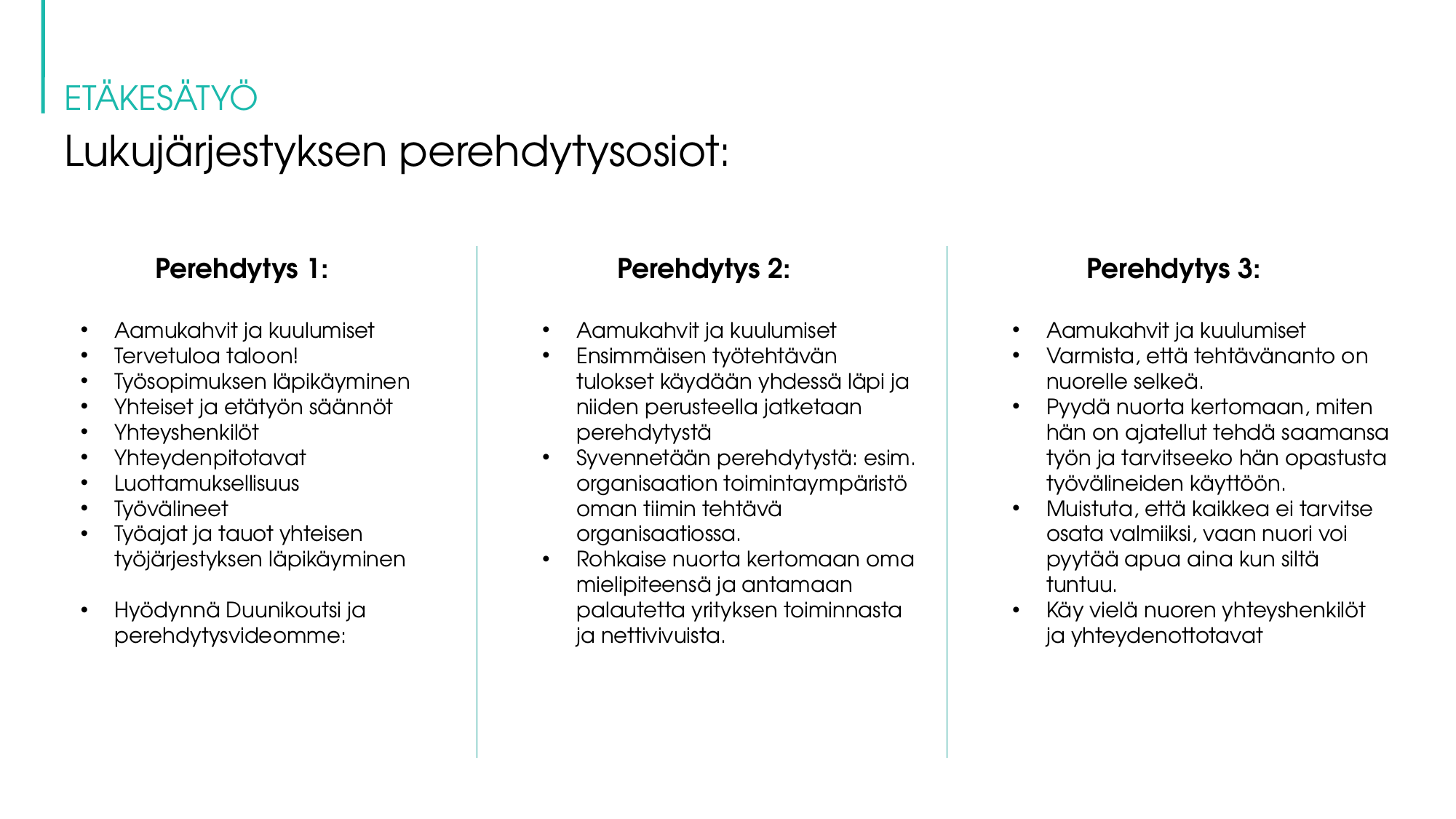

ETÄKESÄTYÖ
Lukujärjestyksen perehdytysosiot:
Perehdytys 1:

Aamukahvit ja kuulumiset
Tervetuloa taloon!
Työsopimuksen läpikäyminen
Yhteiset ja etätyön säännöt
Yhteyshenkilöt
Yhteydenpitotavat
Luottamuksellisuus
Työvälineet
Työajat ja tauot yhteisen työjärjestyksen läpikäyminen

Hyödynnä Duunikoutsi ja perehdytysvideomme:

Perehdytys 2:

Aamukahvit ja kuulumiset
Ensimmäisen työtehtävän tulokset käydään yhdessä läpi ja niiden perusteella jatketaan perehdytystä
Syvennetään perehdytystä: esim. organisaation toimintaympäristö oman tiimin tehtävä organisaatiossa.
Rohkaise nuorta kertomaan oma mielipiteensä ja antamaan palautetta yrityksen toiminnasta ja nettivivuista.
Perehdytys 3:

Aamukahvit ja kuulumiset
Varmista, että tehtävänanto on nuorelle selkeä.
Pyydä nuorta kertomaan, miten hän on ajatellut tehdä saamansa työn ja tarvitseeko hän opastusta työvälineiden käyttöön.
Muistuta, että kaikkea ei tarvitse osata valmiiksi, vaan nuori voi pyytää apua aina kun siltä tuntuu.
Käy vielä nuoren yhteyshenkilöt ja yhteydenottotavat